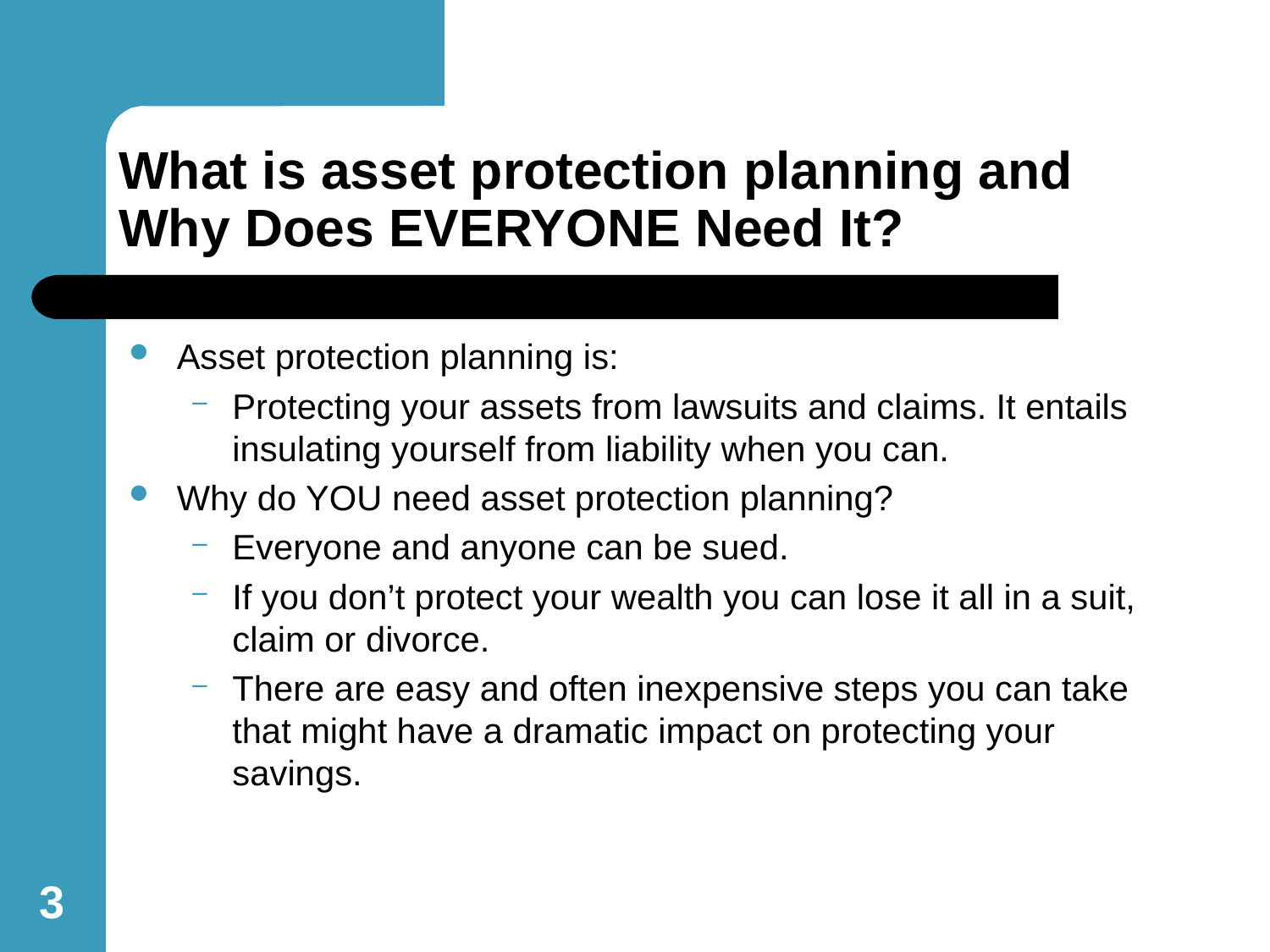

# What is asset protection planning and Why Does EVERYONE Need It?
Asset protection planning is:
Protecting your assets from lawsuits and claims. It entails insulating yourself from liability when you can.
Why do YOU need asset protection planning?
Everyone and anyone can be sued.
If you don’t protect your wealth you can lose it all in a suit, claim or divorce.
There are easy and often inexpensive steps you can take that might have a dramatic impact on protecting your savings.
3